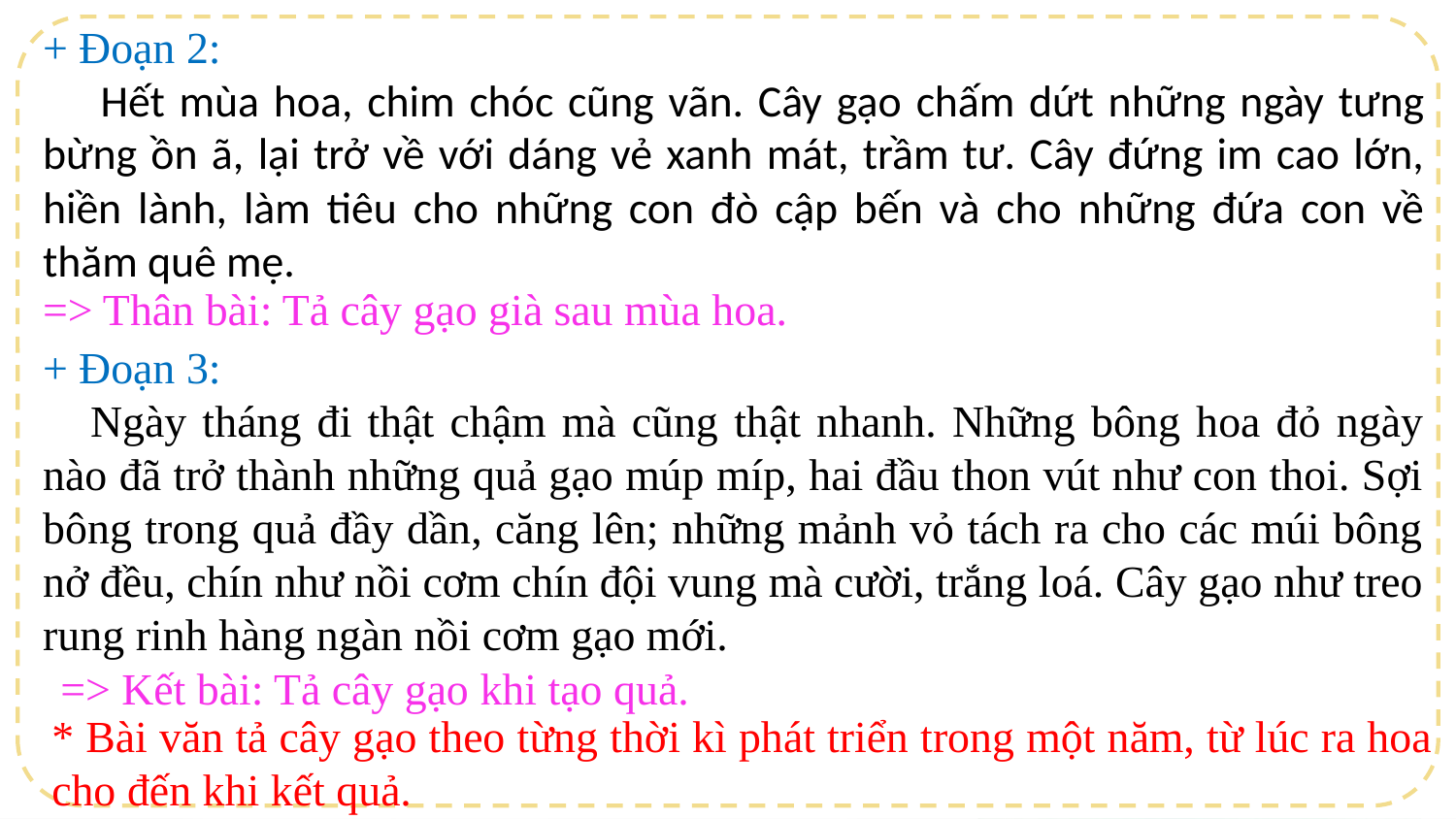

+ Đoạn 2:
    Hết mùa hoa, chim chóc cũng vãn. Cây gạo chấm dứt những ngày tưng bừng ồn ã, lại trở về với dáng vẻ xanh mát, trầm tư. Cây đứng im cao lớn, hiền lành, làm tiêu cho những con đò cập bến và cho những đứa con về thăm quê mẹ.
=> Thân bài: Tả cây gạo già sau mùa hoa.
+ Đoạn 3:
   Ngày tháng đi thật chậm mà cũng thật nhanh. Những bông hoa đỏ ngày nào đã trở thành những quả gạo múp míp, hai đầu thon vút như con thoi. Sợi bông trong quả đầy dần, căng lên; những mảnh vỏ tách ra cho các múi bông nở đều, chín như nồi cơm chín đội vung mà cười, trắng loá. Cây gạo như treo rung rinh hàng ngàn nồi cơm gạo mới.
=> Kết bài: Tả cây gạo khi tạo quả.
* Bài văn tả cây gạo theo từng thời kì phát triển trong một năm, từ lúc ra hoa cho đến khi kết quả.